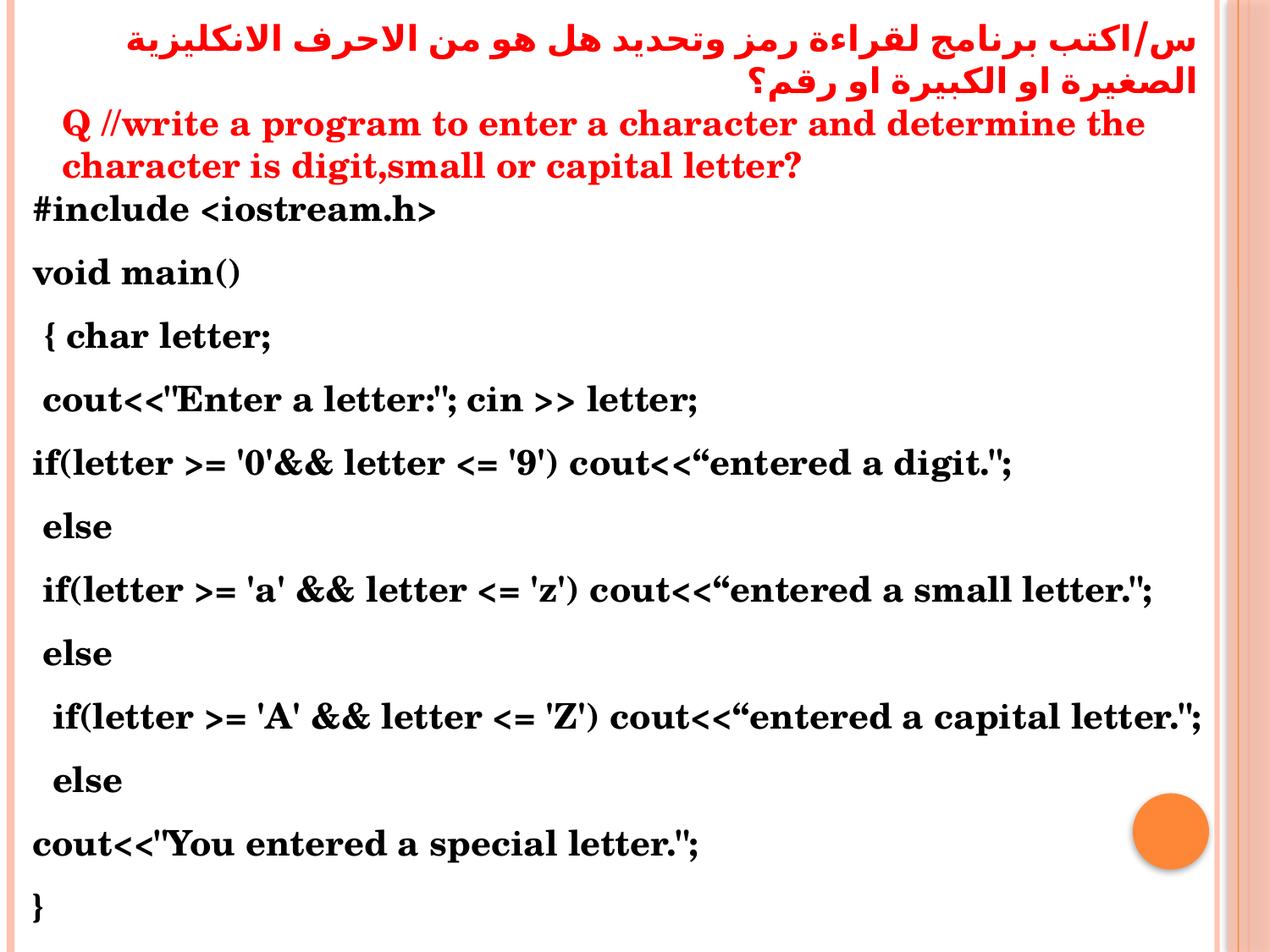

س/اكتب برنامج لقراءة رمز وتحديد هل هو من الاحرف الانكليزية الصغيرة او الكبيرة او رقم؟
Q //write a program to enter a character and determine the character is digit,small or capital letter?
#include <iostream.h>
void main()
 { char letter;
 cout<<"Enter a letter:"; cin >> letter;
if(letter >= '0'&& letter <= '9') cout<<“entered a digit.";
 else
 if(letter >= 'a' && letter <= 'z') cout<<“entered a small letter.";
 else
  if(letter >= 'A' && letter <= 'Z') cout<<“entered a capital letter.";
  else
cout<<"You entered a special letter.";
}